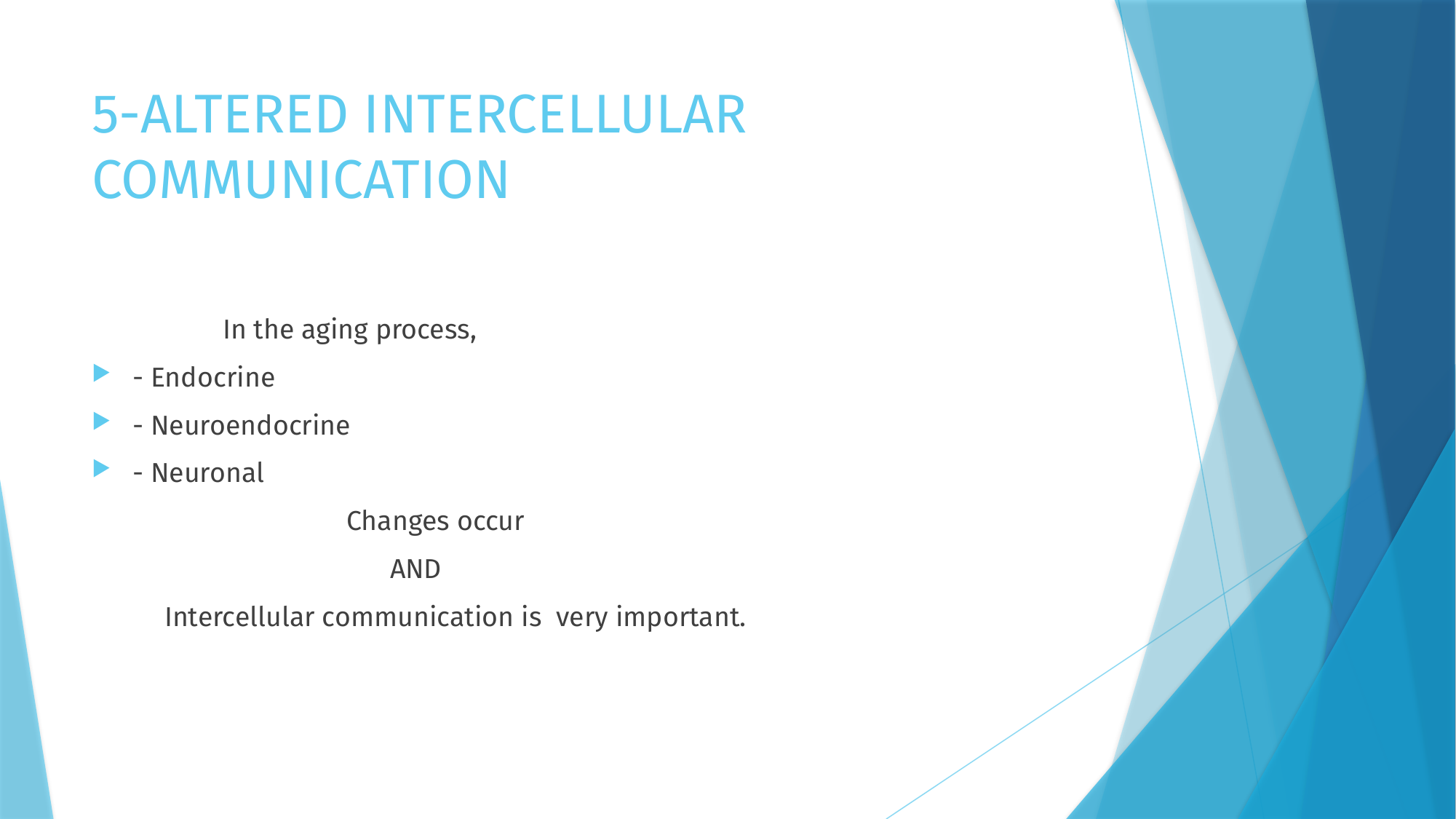

# 5-ALTERED INTERCELLULAR COMMUNICATION

                  In the aging process,
- Endocrine
- Neuroendocrine
- Neuronal
                                   Changes occur
                                         AND
          Intercellular communication is  very important.